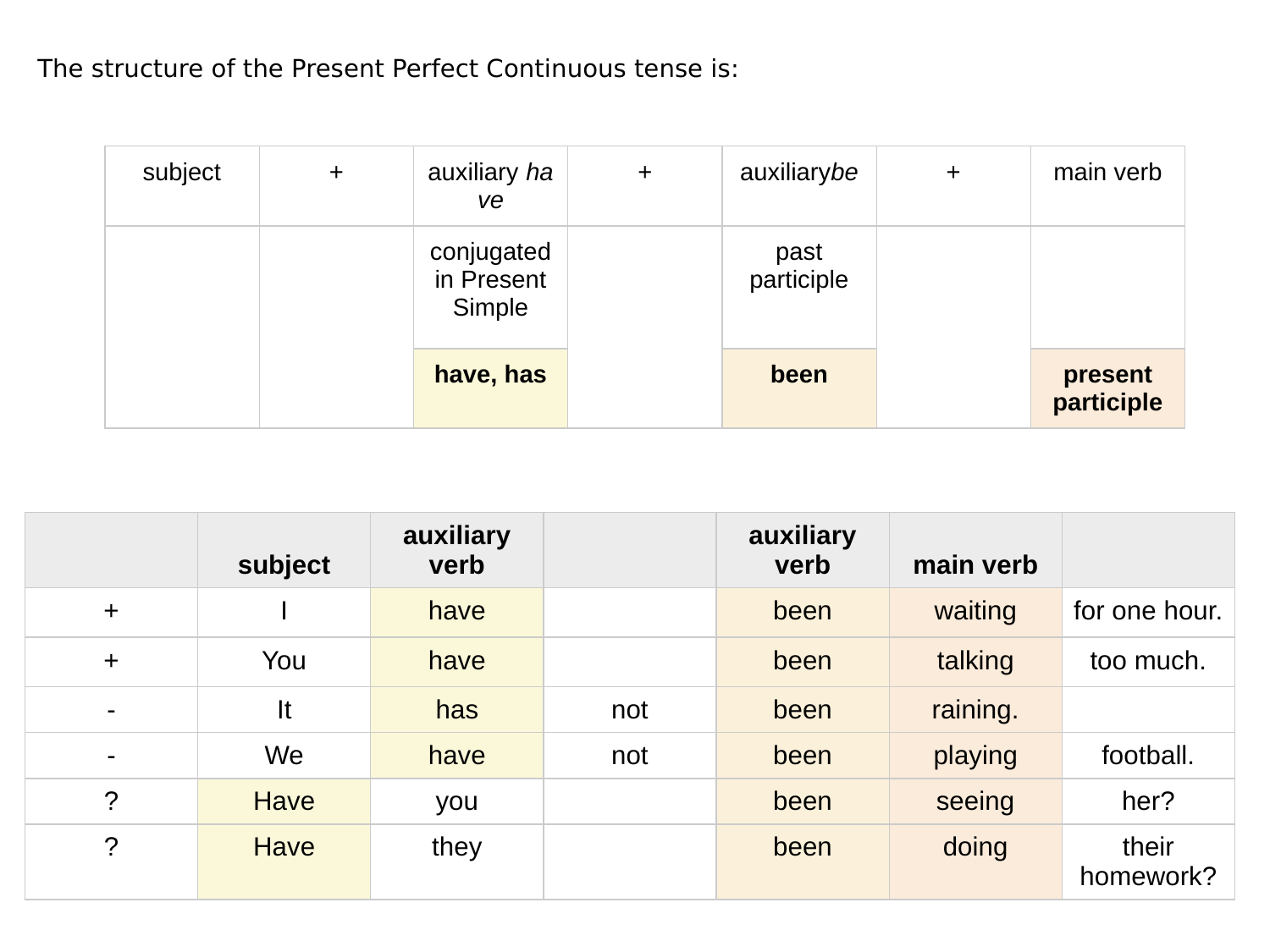

The structure of the Present Perfect Continuous tense is:

| subject | + | auxiliary have | + | auxiliarybe | + | main verb |
| --- | --- | --- | --- | --- | --- | --- |
|  |  | conjugated in Present Simple |  | past participle |  |  |
|  |  | have, has |  | been |  | present participle |
|  | subject | auxiliary verb |  | auxiliary verb | main verb |  |
| --- | --- | --- | --- | --- | --- | --- |
| + | I | have |  | been | waiting | for one hour. |
| + | You | have |  | been | talking | too much. |
| - | It | has | not | been | raining. |  |
| - | We | have | not | been | playing | football. |
| ? | Have | you |  | been | seeing | her? |
| ? | Have | they |  | been | doing | their homework? |